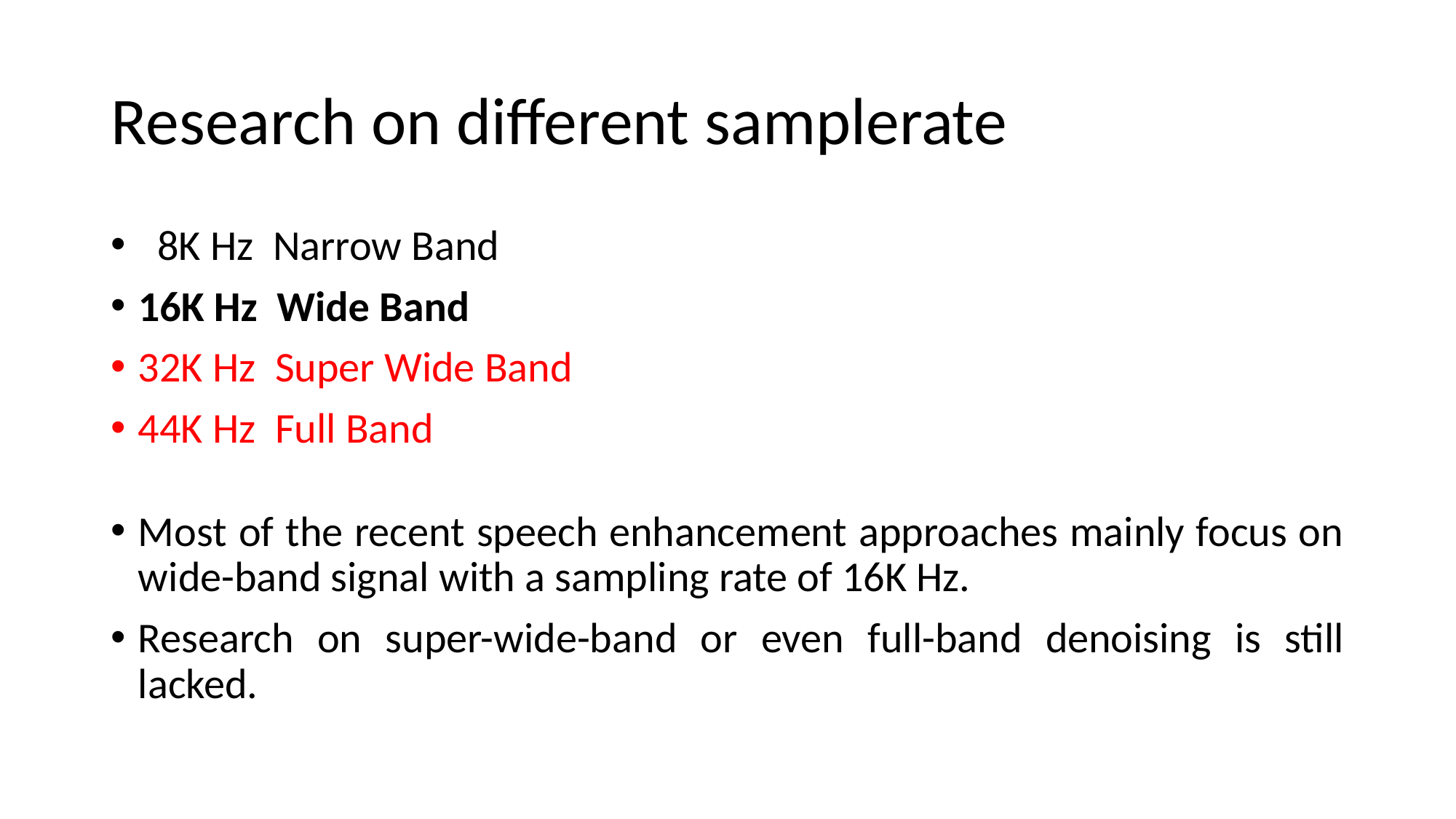

# Research on different samplerate
  8K Hz  Narrow Band
16K Hz  Wide Band
32K Hz  Super Wide Band
44K Hz  Full Band
Most of the recent speech enhancement approaches mainly focus on wide-band signal with a sampling rate of 16K Hz.
Research on super-wide-band or even full-band denoising is still lacked.